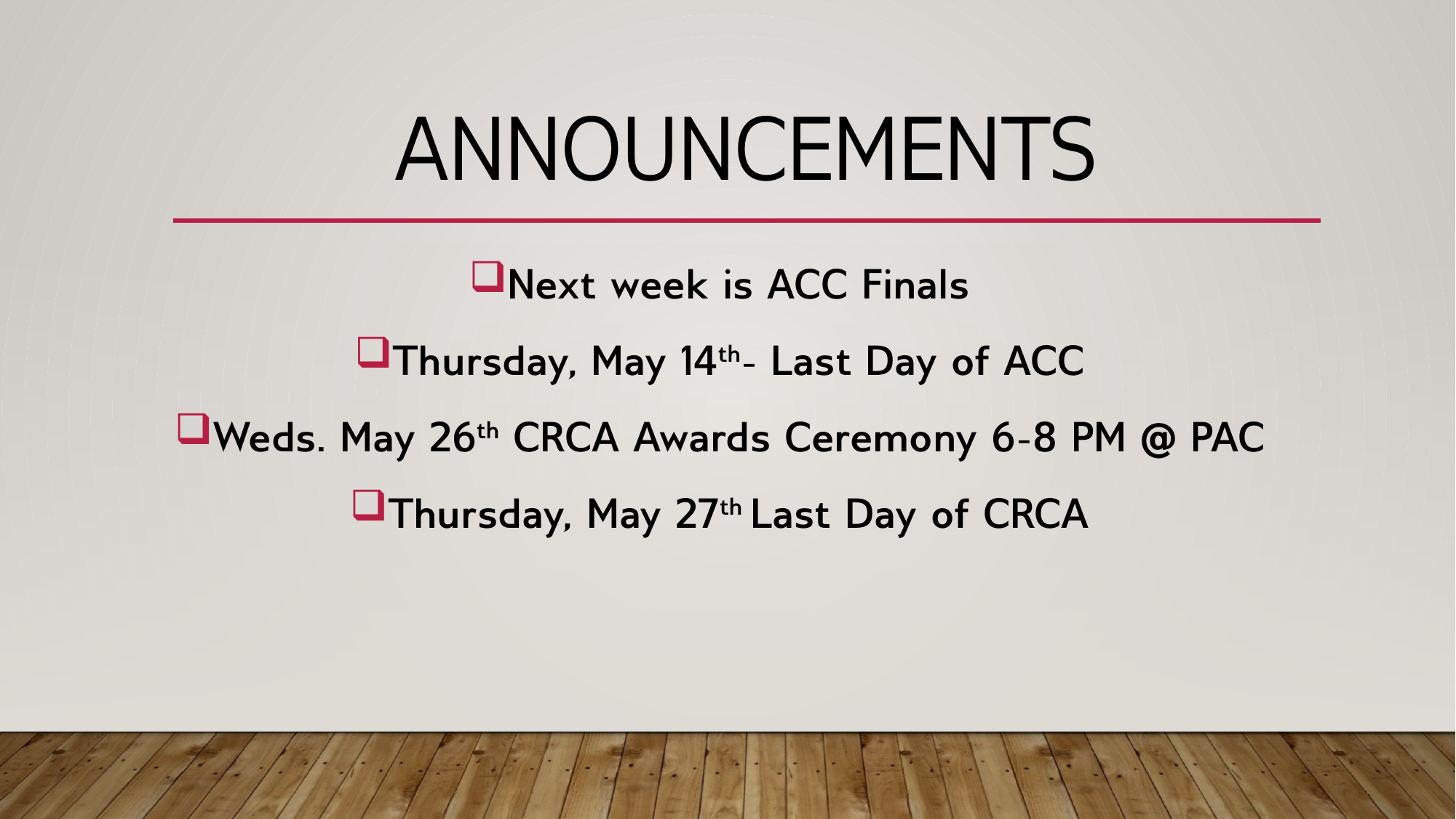

# Announcements
Next week is ACC Finals
Thursday, May 14th- Last Day of ACC
Weds. May 26th CRCA Awards Ceremony 6-8 PM @ PAC
Thursday, May 27th Last Day of CRCA